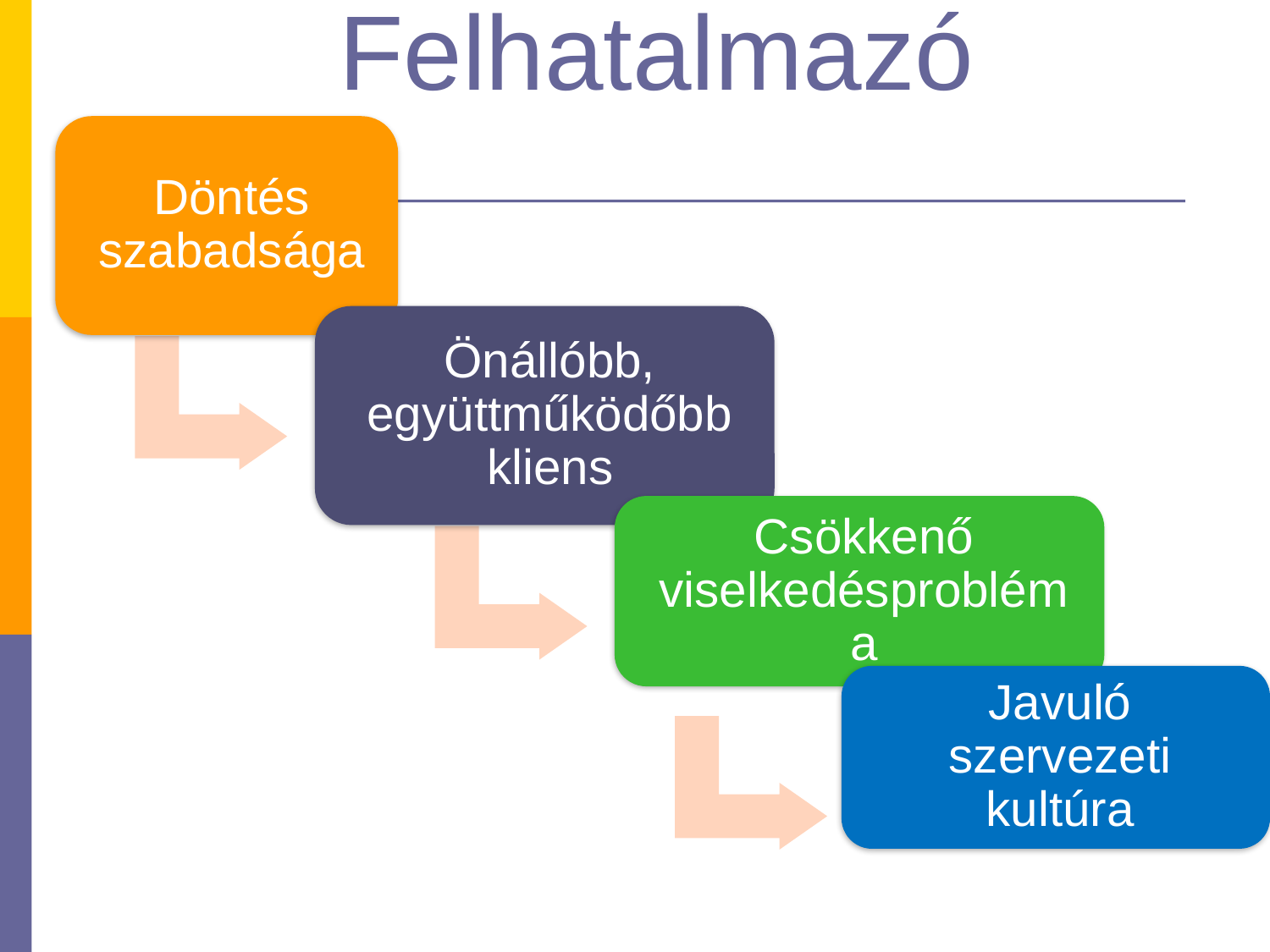

# Felhatalmazó
Döntés szabadsága
Önállóbb, együttműködőbb kliens
Csökkenő viselkedésprobléma
Javuló szervezeti kultúra